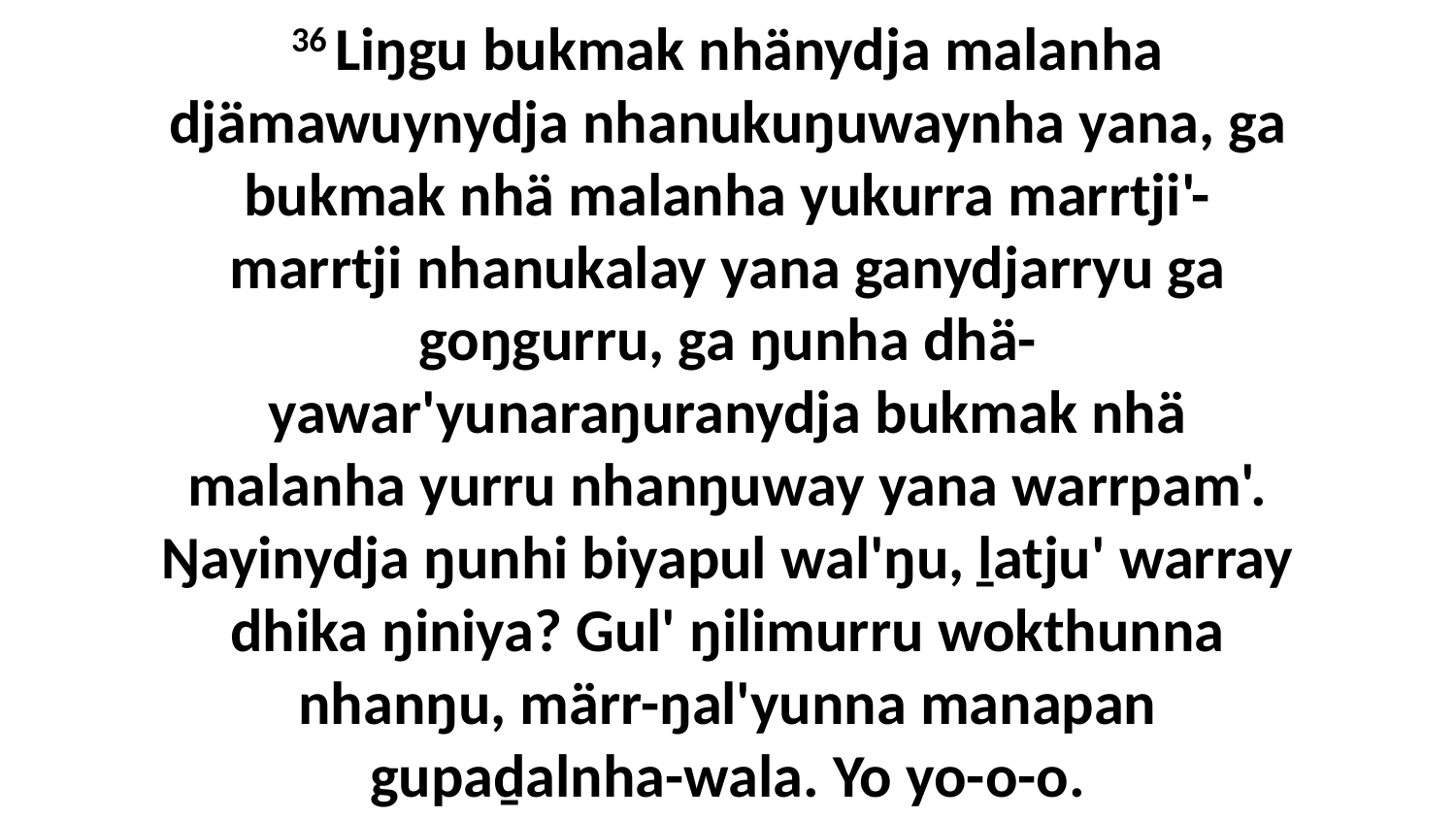

36 Liŋgu bukmak nhänydja malanha djämawuynydja nhanukuŋuwaynha yana, ga bukmak nhä malanha yukurra marrtji'-marrtji nhanukalay yana ganydjarryu ga goŋgurru, ga ŋunha dhä-yawar'yunaraŋuranydja bukmak nhä malanha yurru nhanŋuway yana warrpam'. Ŋayinydja ŋunhi biyapul wal'ŋu, ḻatju' warray dhika ŋiniya? Gul' ŋilimurru wokthunna nhanŋu, märr-ŋal'yunna manapan gupaḏalnha-wala. Yo yo-o-o.